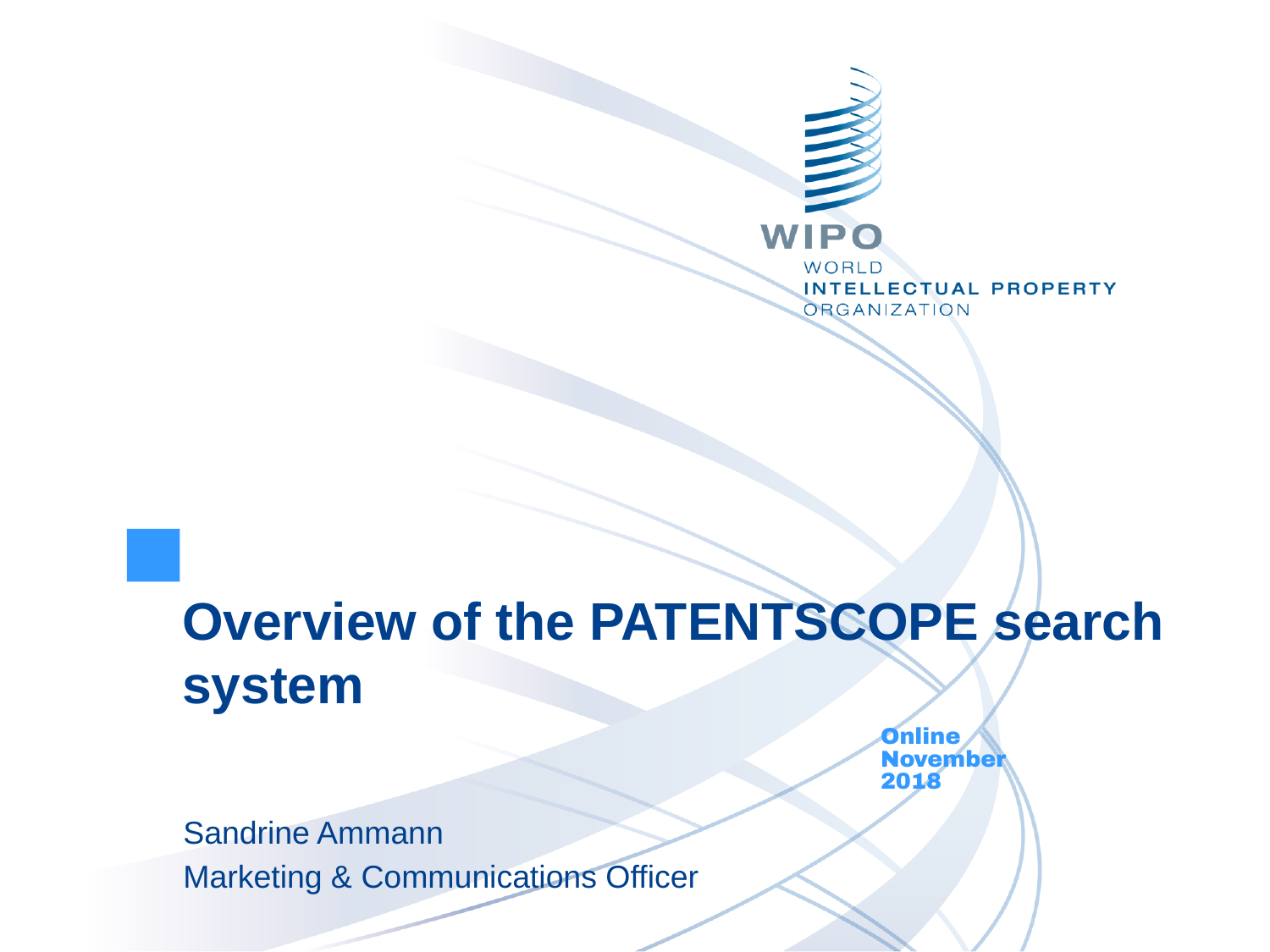

Overview of the PATENTSCOPE search system
Online
November
2018

Sandrine Ammann
Marketing & Communications Officer